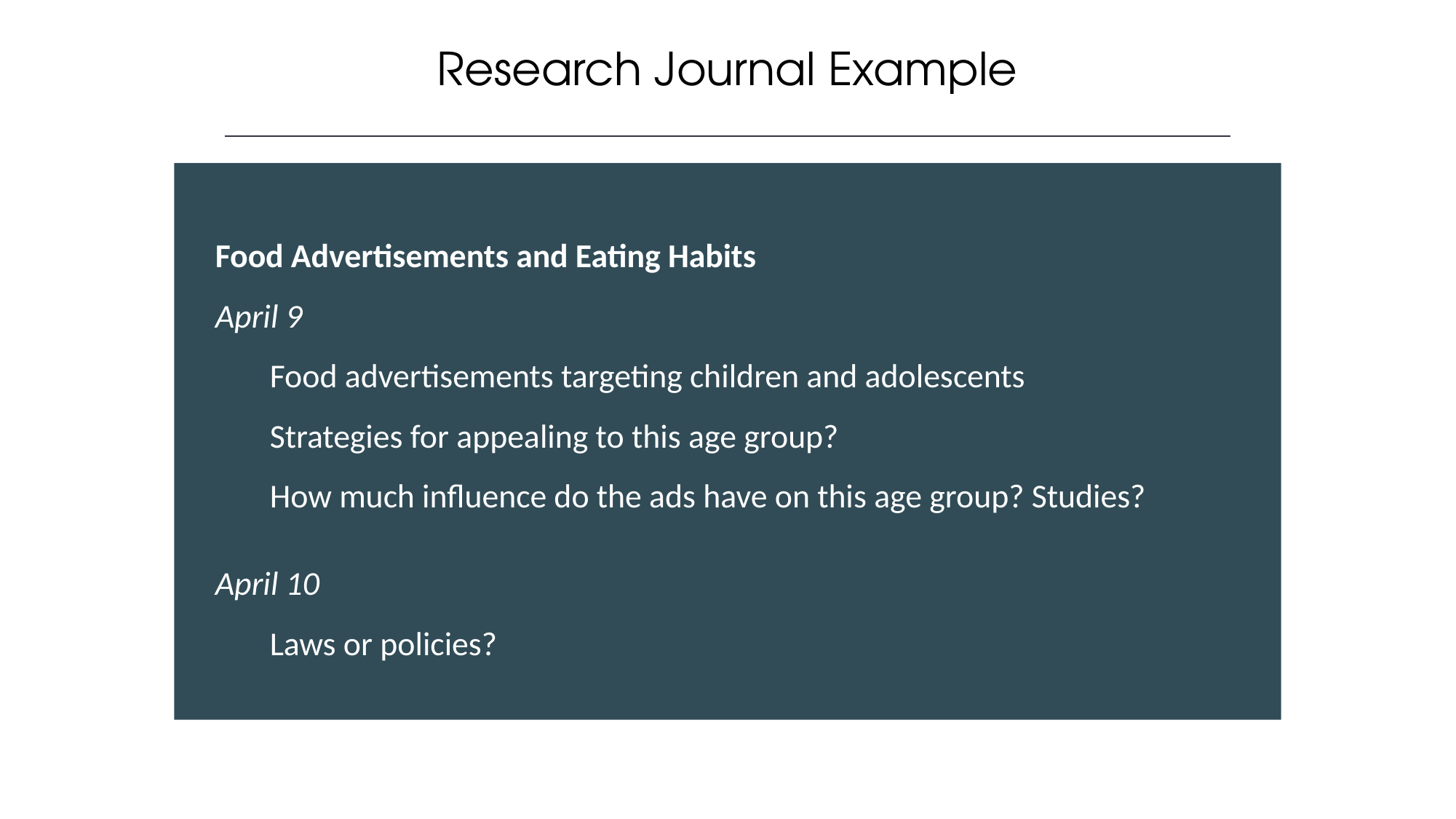

Research Journal Example

Food Advertisements and Eating Habits
April 9
Food advertisements targeting children and adolescents
Strategies for appealing to this age group?
How much influence do the ads have on this age group? Studies?

April 10
Laws or policies?